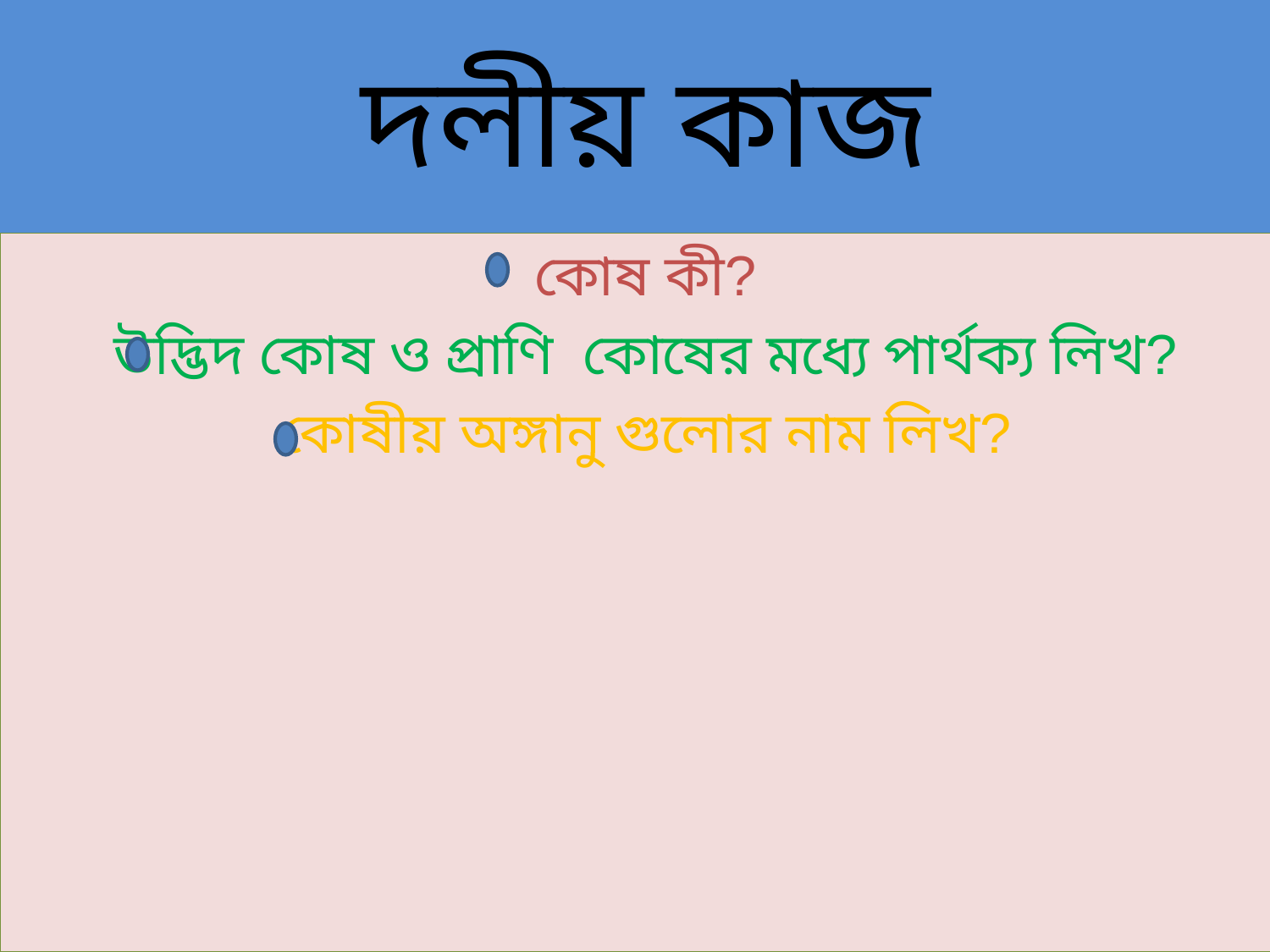

# দলীয় কাজ
কোষ কী?
উদ্ভিদ কোষ ও প্রাণি  কোষের মধ্যে পার্থক্য লিখ?
কোষীয় অঙ্গানু গুলোর নাম লিখ?